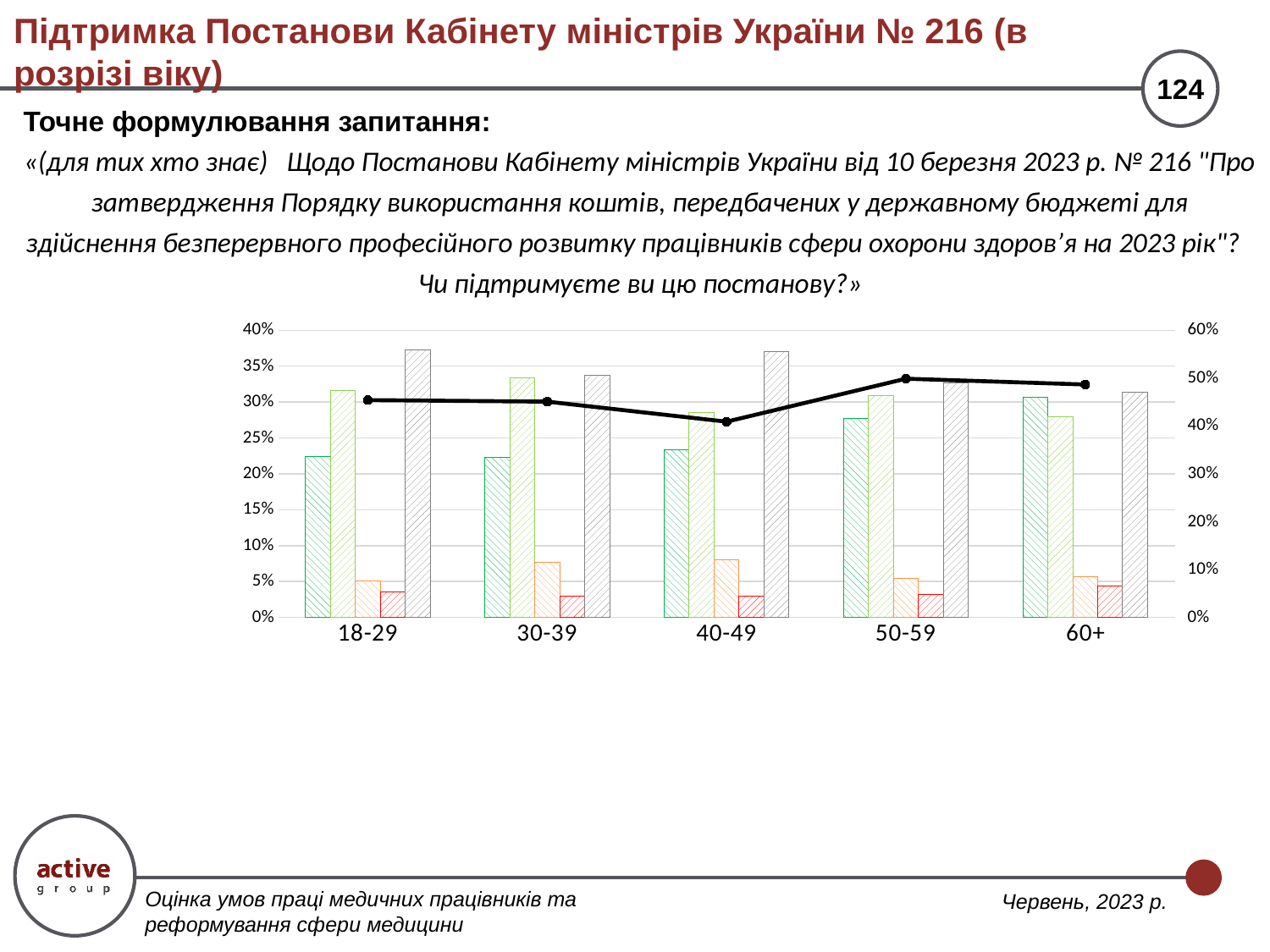

# Підтримка Постанови Кабінету міністрів України № 216 (в розрізі віку)
Точне формулювання запитання:
«(для тих хто знає)   Щодо Постанови Кабінету міністрів України від 10 березня 2023 р. № 216 "Про затвердження Порядку використання коштів, передбачених у державному бюджеті для здійснення безперервного професійного розвитку працівників сфери охорони здоров’я на 2023 рік"?   Чи підтримуєте ви цю постанову?»

### Chart

| Category | Так | Скоріше так | Скоріше ні | Ні | Важко відповісти | Так - Ні |
|---|---|---|---|---|---|---|
| 18-29 | 0.22448979591836735 | 0.3163265306122449 | 0.05102040816326531 | 0.03571428571428571 | 0.37244897959183676 | 0.4540816326530613 |
| 30-39 | 0.22281167108753316 | 0.3342175066312997 | 0.07692307692307693 | 0.029177718832891247 | 0.33687002652519893 | 0.45092838196286467 |
| 40-49 | 0.23370786516853934 | 0.2853932584269663 | 0.08089887640449439 | 0.029213483146067417 | 0.3707865168539326 | 0.40898876404494383 |
| 50-59 | 0.27680798004987534 | 0.3092269326683292 | 0.05486284289276808 | 0.032418952618453865 | 0.3266832917705736 | 0.49875311720698257 |
| 60+ | 0.30666666666666664 | 0.28 | 0.056666666666666664 | 0.04333333333333334 | 0.31333333333333335 | 0.4866666666666667 |